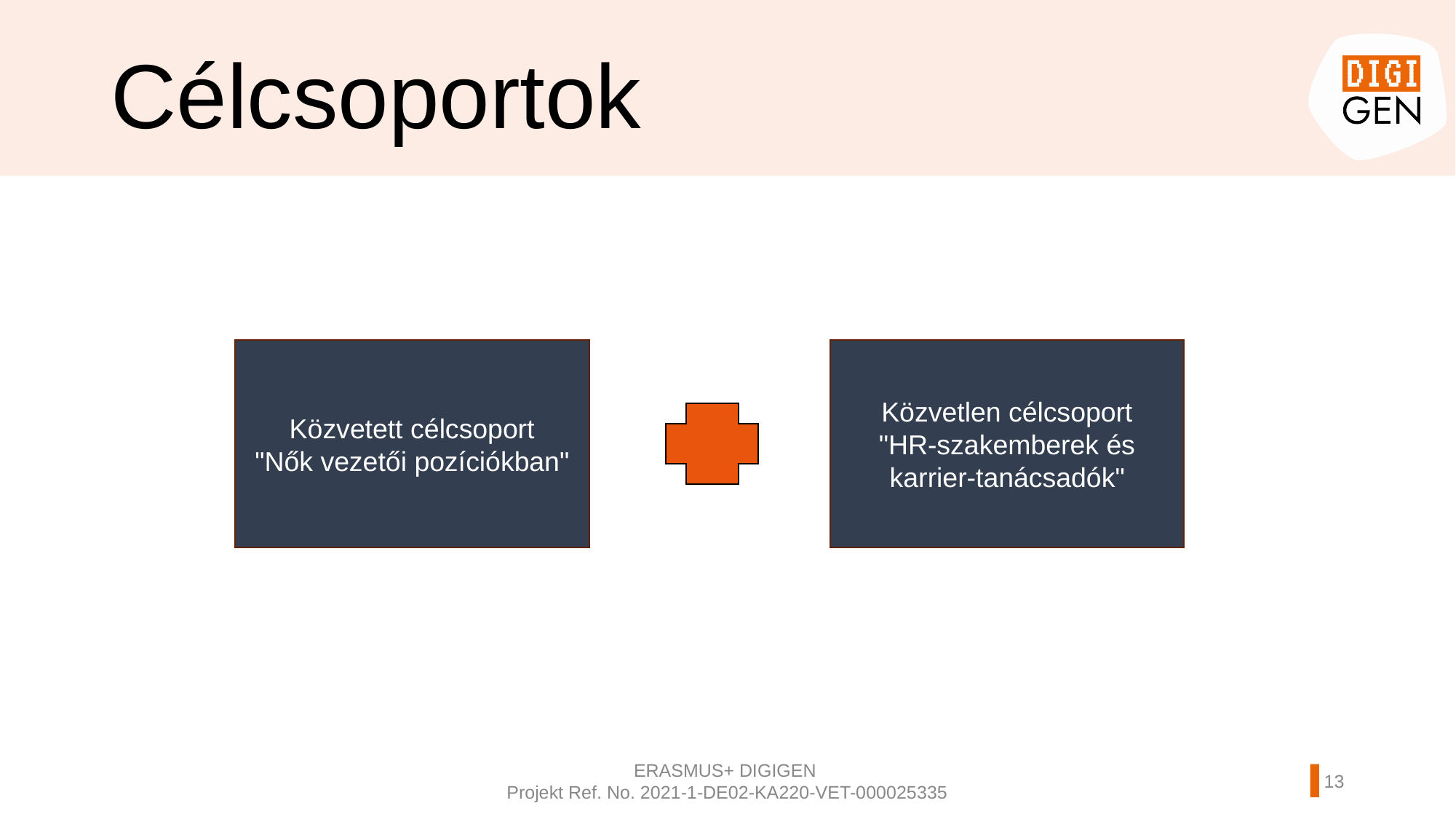

# Célcsoportok
Közvetett célcsoport
"Nők vezetői pozíciókban"
Közvetlen célcsoport
"HR-szakemberek és karrier-tanácsadók"

ERASMUS+ DIGIGEN
Projekt Ref. No. 2021-1-DE02-KA220-VET-000025335
13